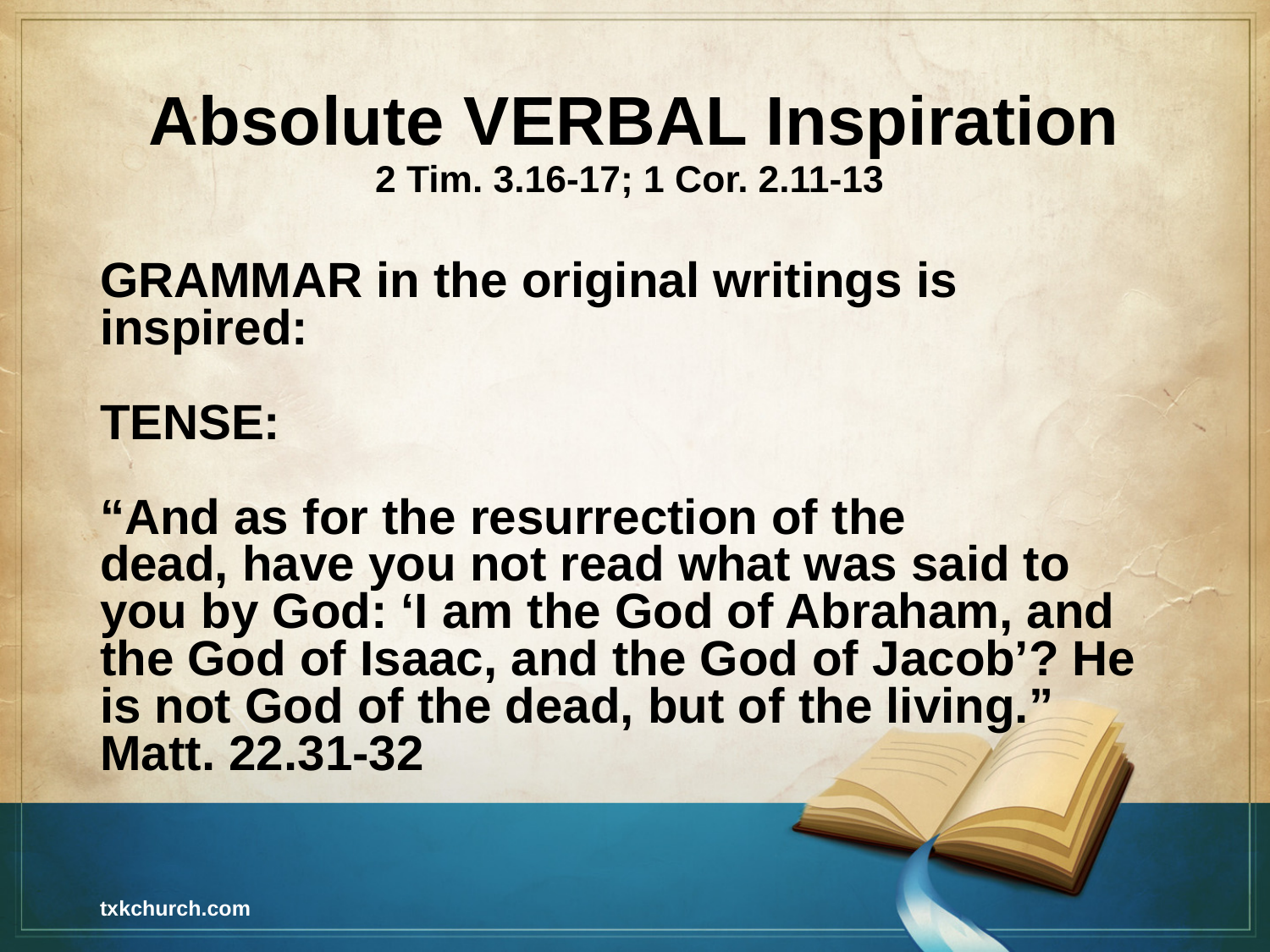

# Absolute VERBAL Inspiration 2 Tim. 3.16-17; 1 Cor. 2.11-13
GRAMMAR in the original writings is inspired:

TENSE:

“And as for the resurrection of the dead, have you not read what was said to you by God: ‘I am the God of Abraham, and the God of Isaac, and the God of Jacob’? He is not God of the dead, but of the living.” Matt. 22.31-32
txkchurch.com